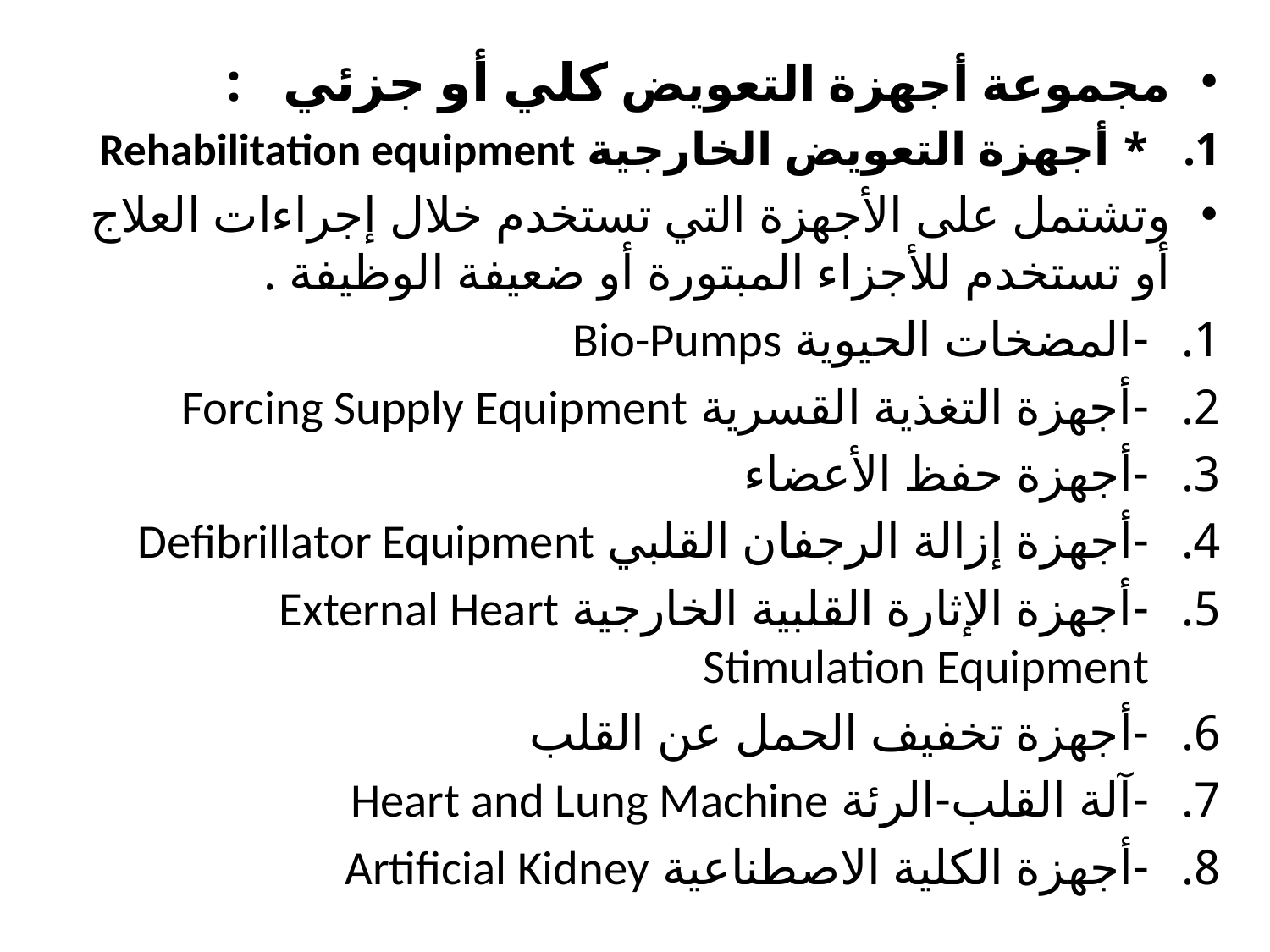

مجموعة أجهزة التعويض كلي أو جزئي   :
* أجهزة التعويض الخارجية Rehabilitation equipment
وتشتمل على الأجهزة التي تستخدم خلال إجراءات العلاج أو تستخدم للأجزاء المبتورة أو ضعيفة الوظيفة .
-	المضخات الحيوية Bio-Pumps
-	أجهزة التغذية القسرية Forcing Supply Equipment
-	أجهزة حفظ الأعضاء
-	أجهزة إزالة الرجفان القلبي Defibrillator Equipment
-	أجهزة الإثارة القلبية الخارجية External Heart Stimulation Equipment
-	أجهزة تخفيف الحمل عن القلب
-	آلة القلب-الرئة Heart and Lung Machine
-	أجهزة الكلية الاصطناعية Artificial Kidney